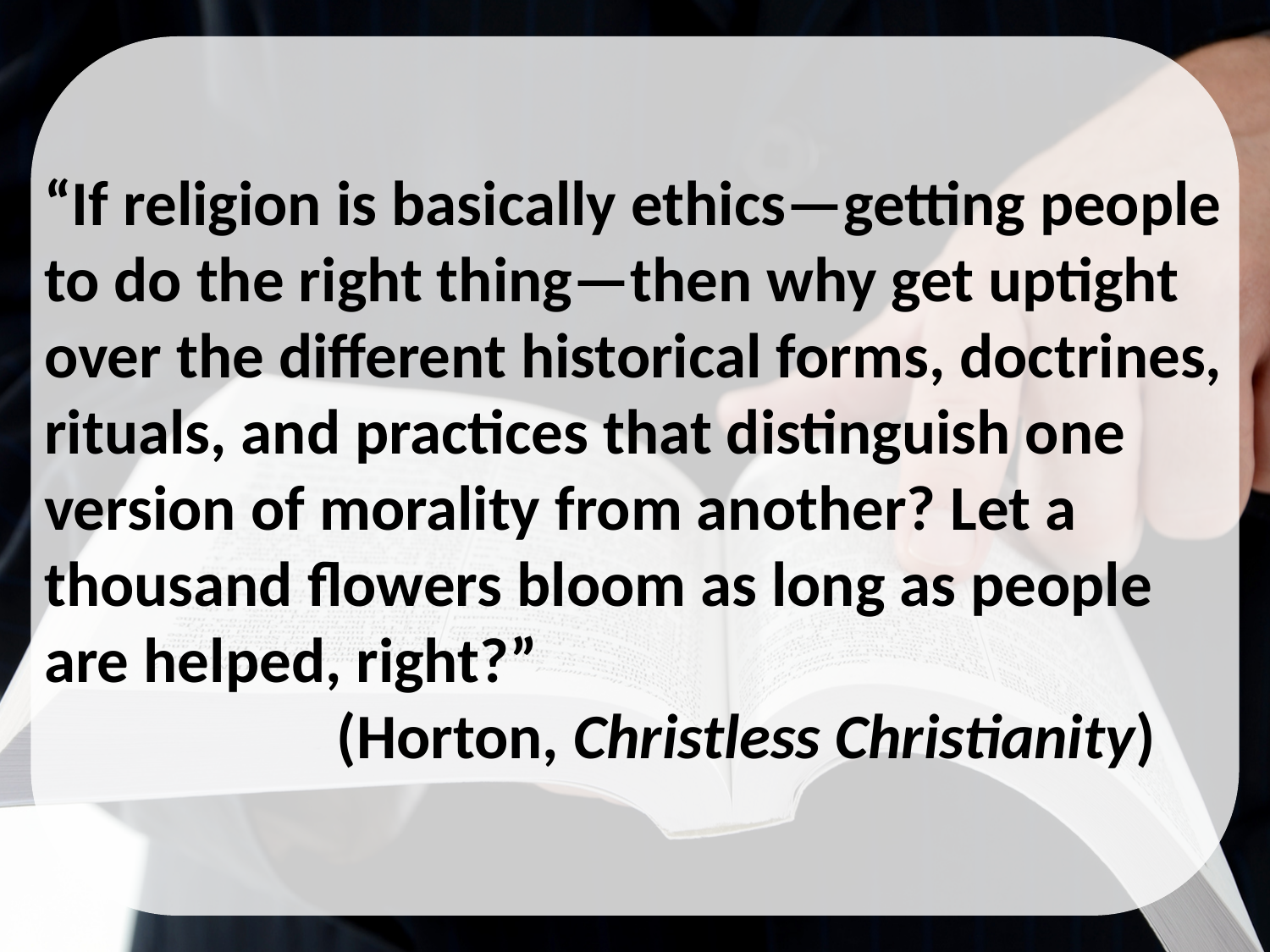

“If religion is basically ethics—getting people to do the right thing—then why get uptight over the different historical forms, doctrines, rituals, and practices that distinguish one version of morality from another? Let a thousand flowers bloom as long as people are helped, right?”
(Horton, Christless Christianity)